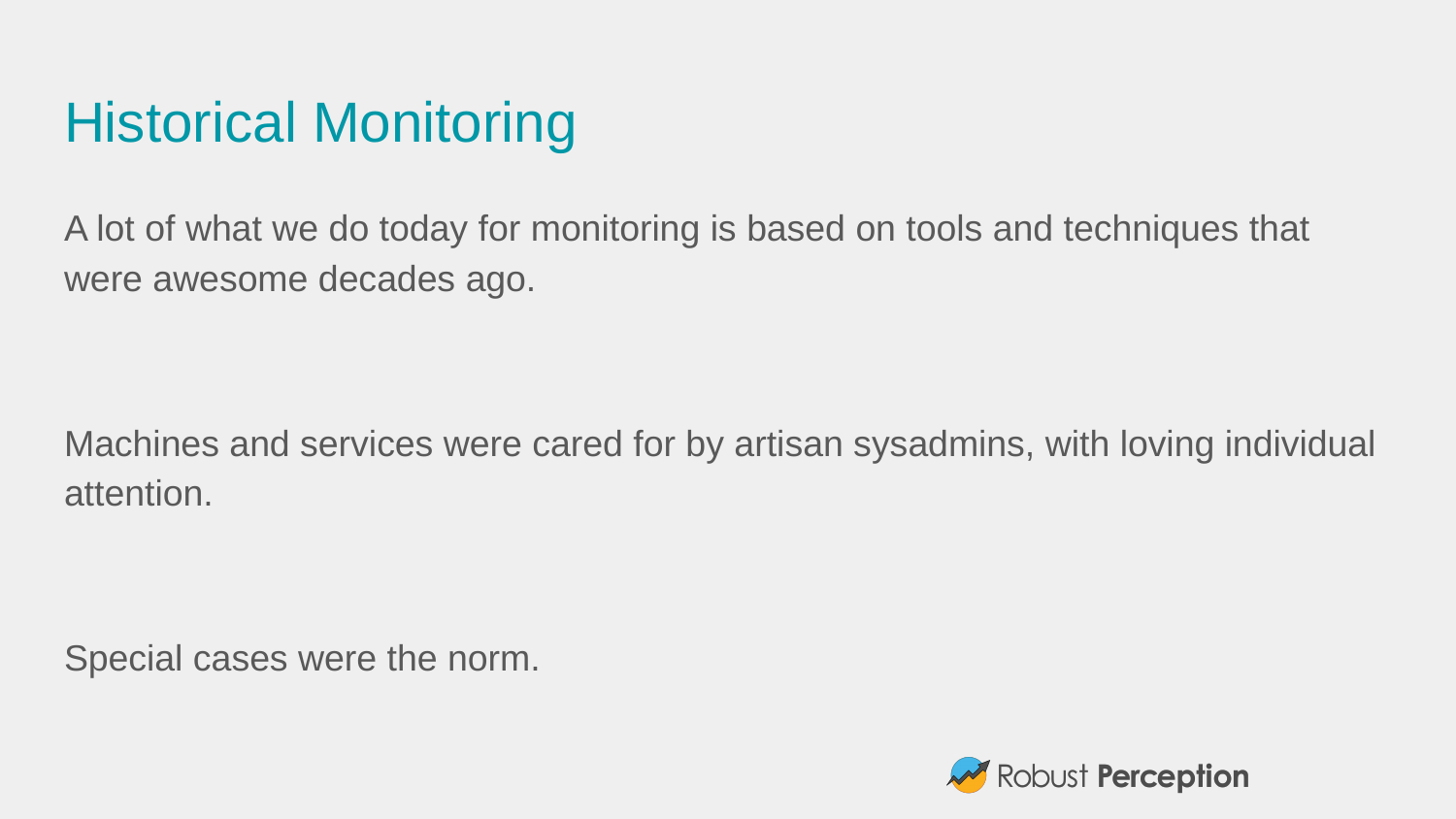

# Historical Monitoring
A lot of what we do today for monitoring is based on tools and techniques that were awesome decades ago.

Machines and services were cared for by artisan sysadmins, with loving individual attention.

Special cases were the norm.